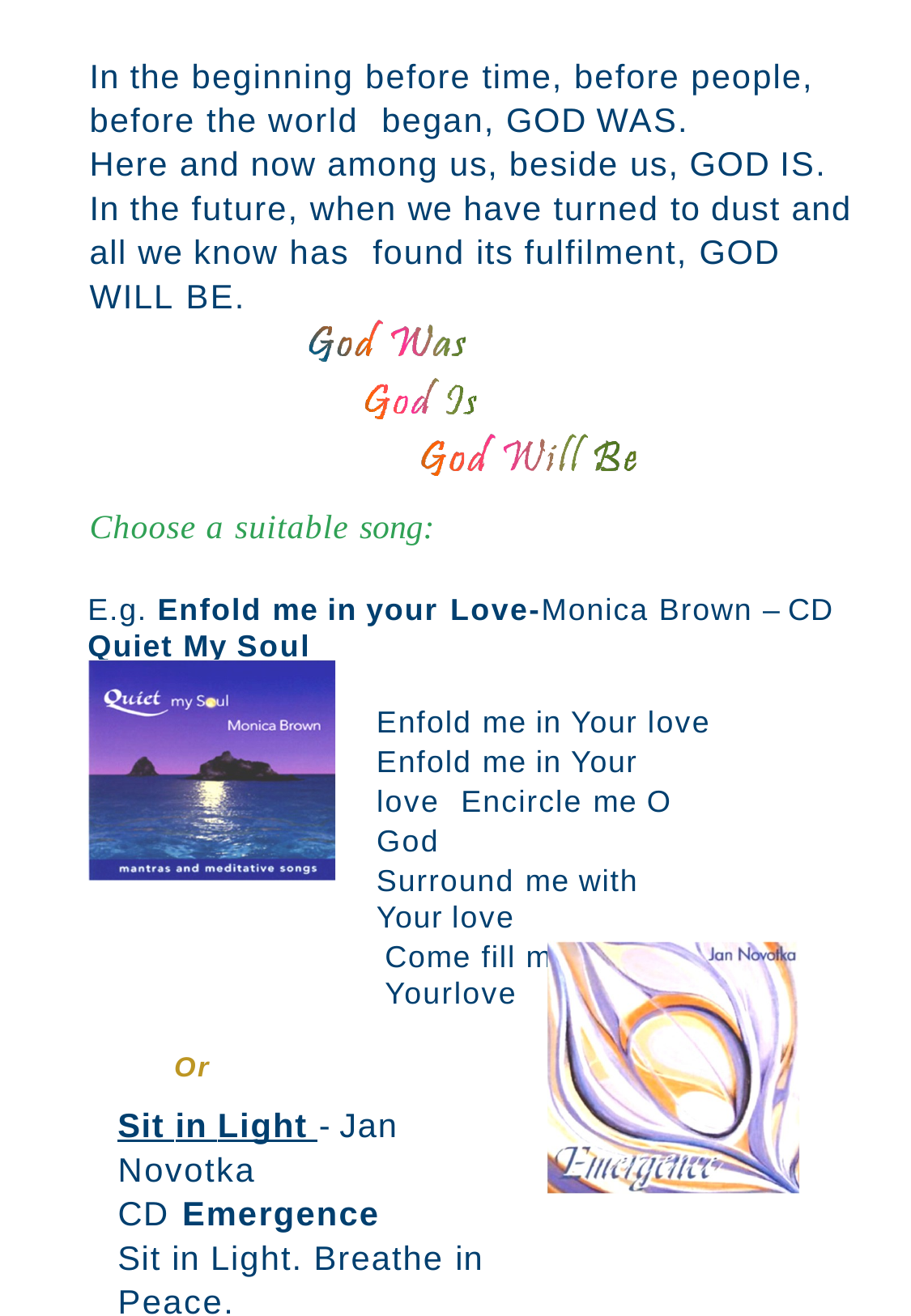

In the beginning before time, before people, before the world  began, GOD WAS.
Here and now among us, beside us, GOD IS.
In the future, when we have turned to dust and all we know has  found its fulfilment, GOD WILL BE.

Choose a suitable song:
E.g. Enfold me in your Love-Monica Brown – CD Quiet My Soul
Enfold me in Your love
Enfold me in Your love  Encircle me O God
Surround me with Your love
Come fill me with Yourlove

Or
Sit in Light - Jan Novotka
CD Emergence
Sit in Light. Breathe in Peace.
Rest in Love.
One with Light, with Peace;
Ground of Love.

Page 5